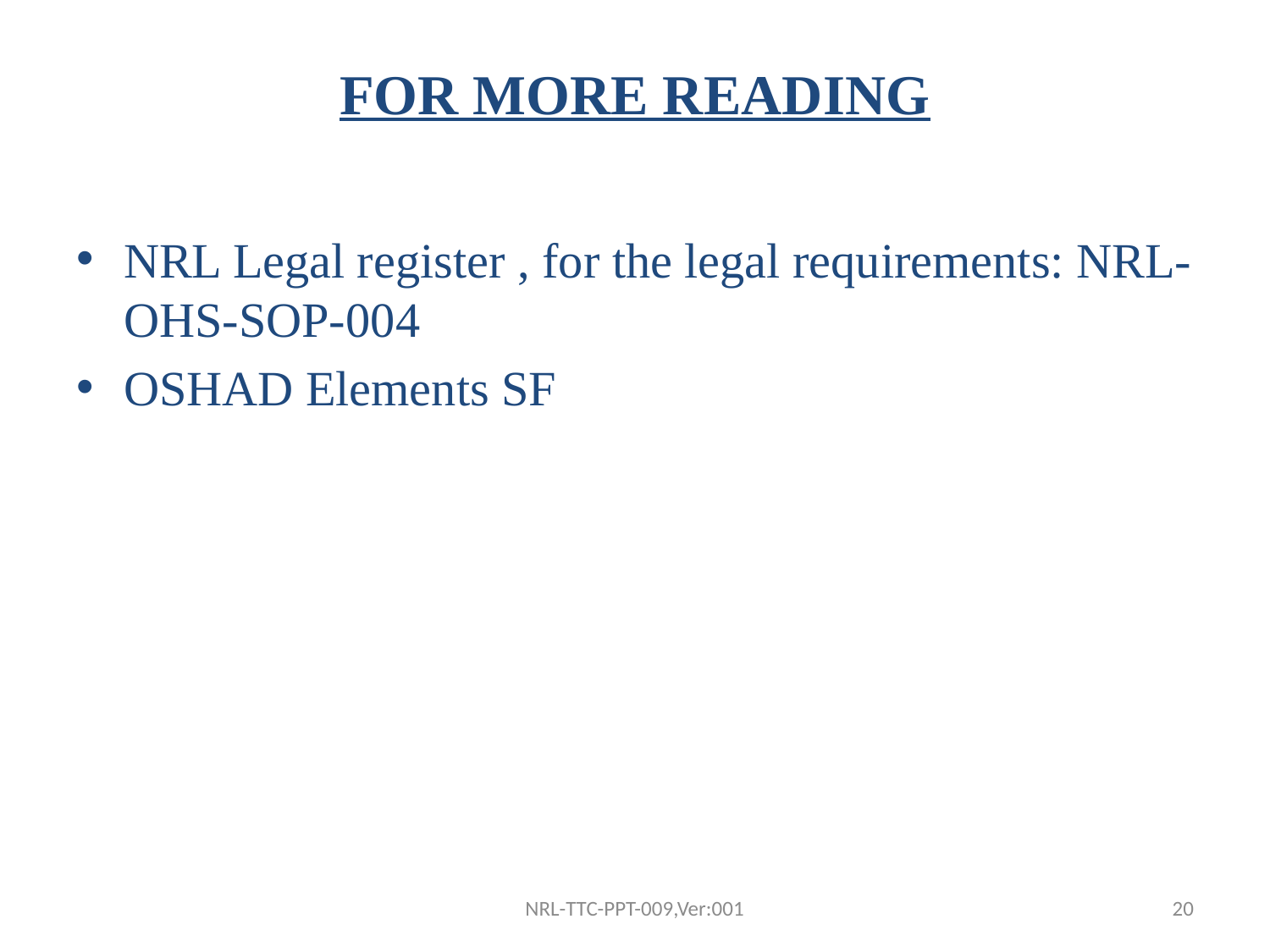

# FOR MORE READING
NRL Legal register , for the legal requirements: NRL-OHS-SOP-004
OSHAD Elements SF
NRL-TTC-PPT-009,Ver:001
20